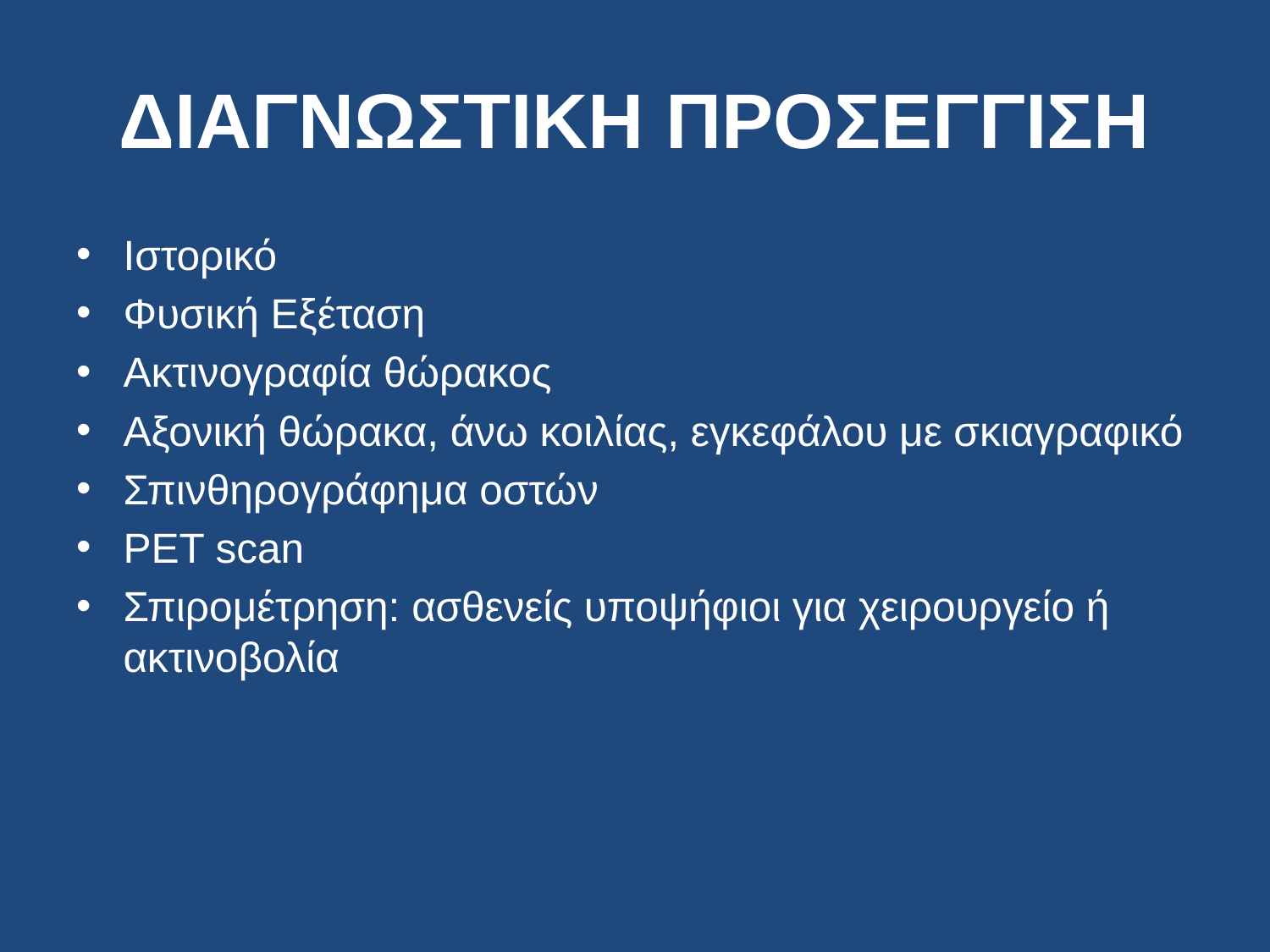

# ΔΙΑΓΝΩΣΤΙΚΗ ΠΡΟΣΕΓΓΙΣΗ
Ιστορικό
Φυσική Εξέταση
Ακτινογραφία θώρακος
Αξονική θώρακα, άνω κοιλίας, εγκεφάλου με σκιαγραφικό
Σπινθηρογράφημα οστών
PET scan
Σπιρομέτρηση: ασθενείς υποψήφιοι για χειρουργείο ή ακτινοβολία